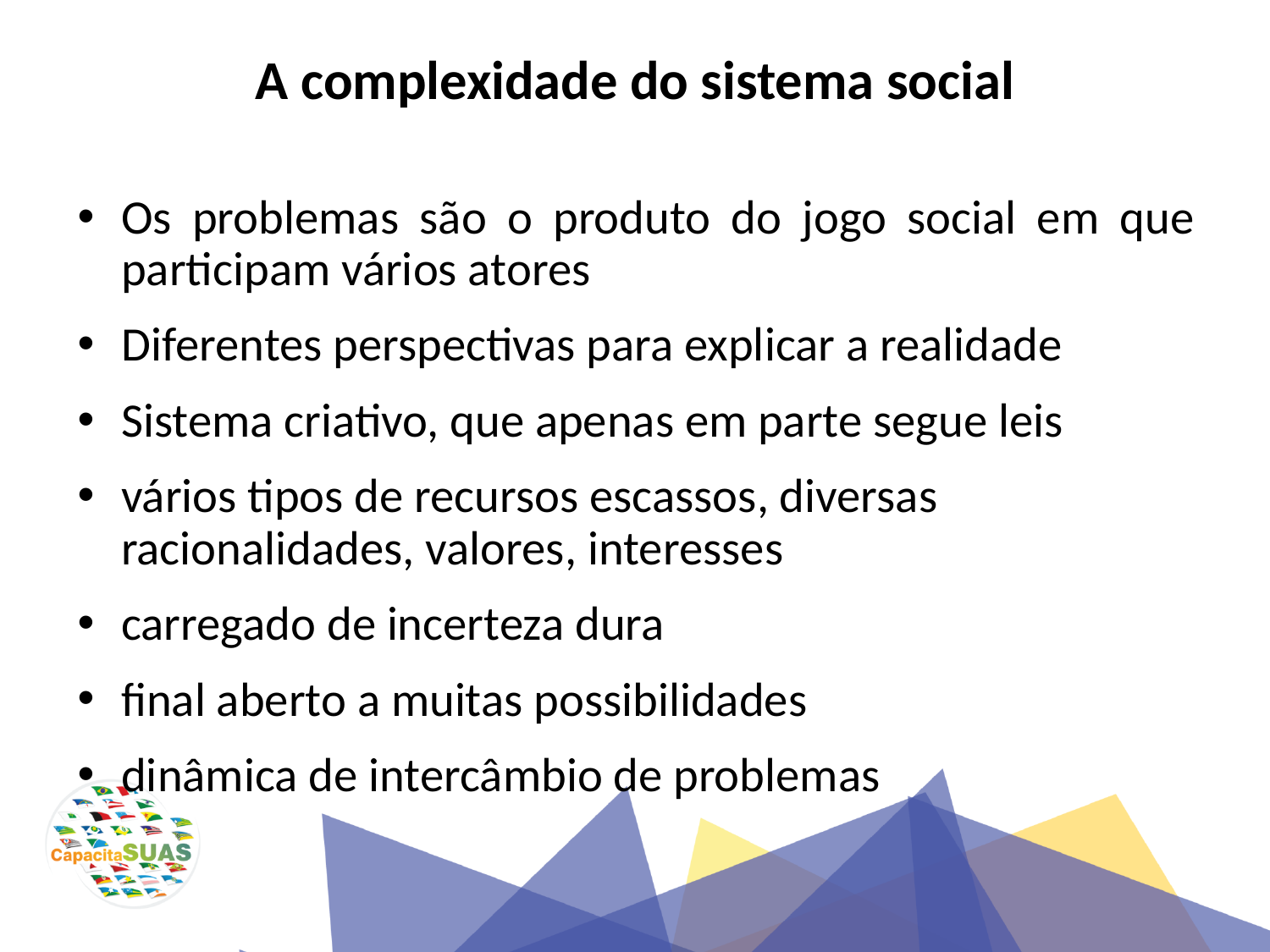

# A complexidade do sistema social
Os problemas são o produto do jogo social em que participam vários atores
Diferentes perspectivas para explicar a realidade
Sistema criativo, que apenas em parte segue leis
vários tipos de recursos escassos, diversas racionalidades, valores, interesses
carregado de incerteza dura
final aberto a muitas possibilidades
dinâmica de intercâmbio de problemas